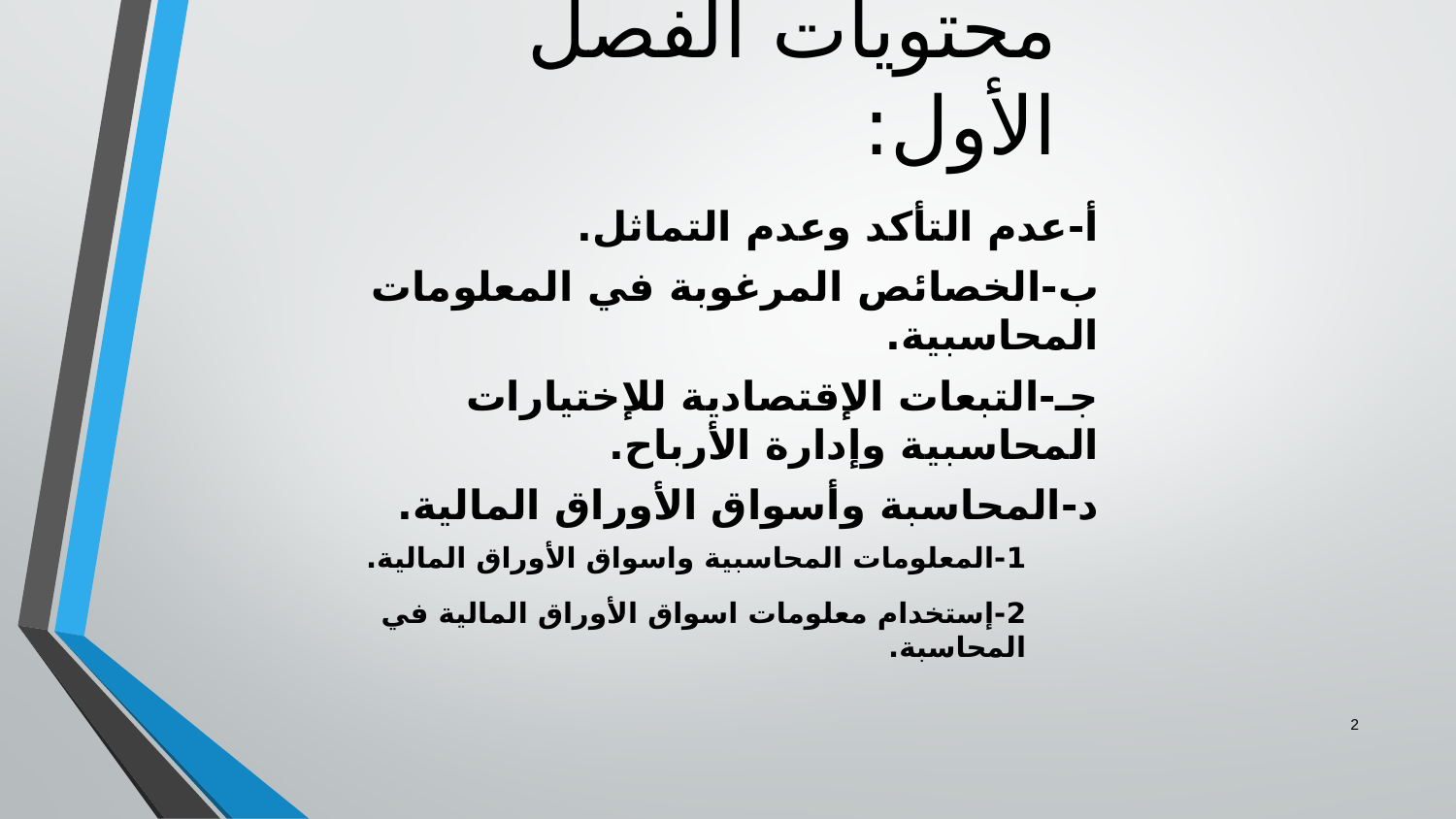

محتويات الفصل الأول:
أ-عدم التأكد وعدم التماثل.
ب-الخصائص المرغوبة في المعلومات المحاسبية.
جـ-التبعات الإقتصادية للإختيارات المحاسبية وإدارة الأرباح.
د-المحاسبة وأسواق الأوراق المالية.
1-المعلومات المحاسبية واسواق الأوراق المالية.
2-إستخدام معلومات اسواق الأوراق المالية في المحاسبة.
2